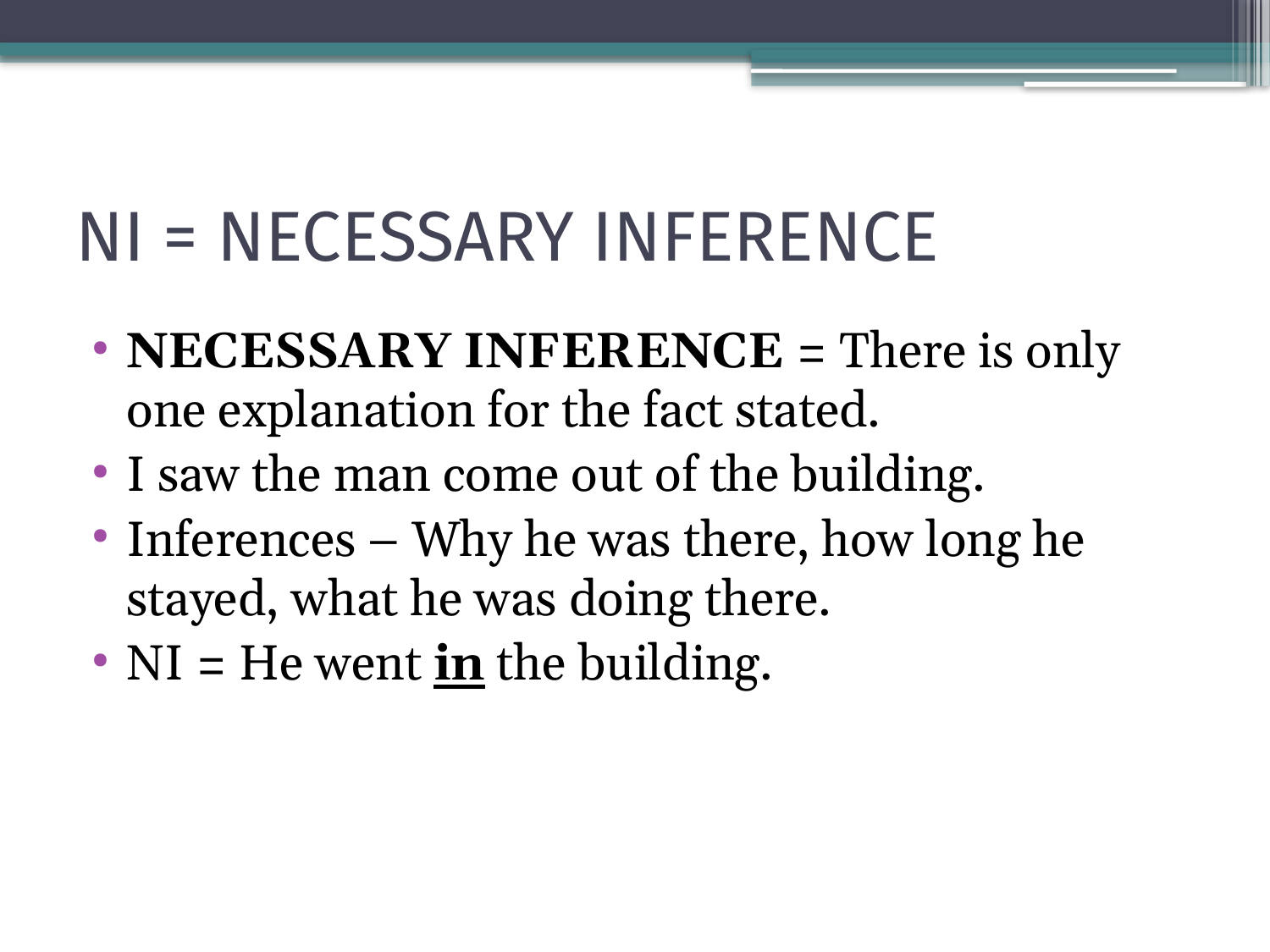

# NI = NECESSARY INFERENCE
NECESSARY INFERENCE = There is only one explanation for the fact stated.
I saw the man come out of the building.
Inferences – Why he was there, how long he stayed, what he was doing there.
NI = He went in the building.